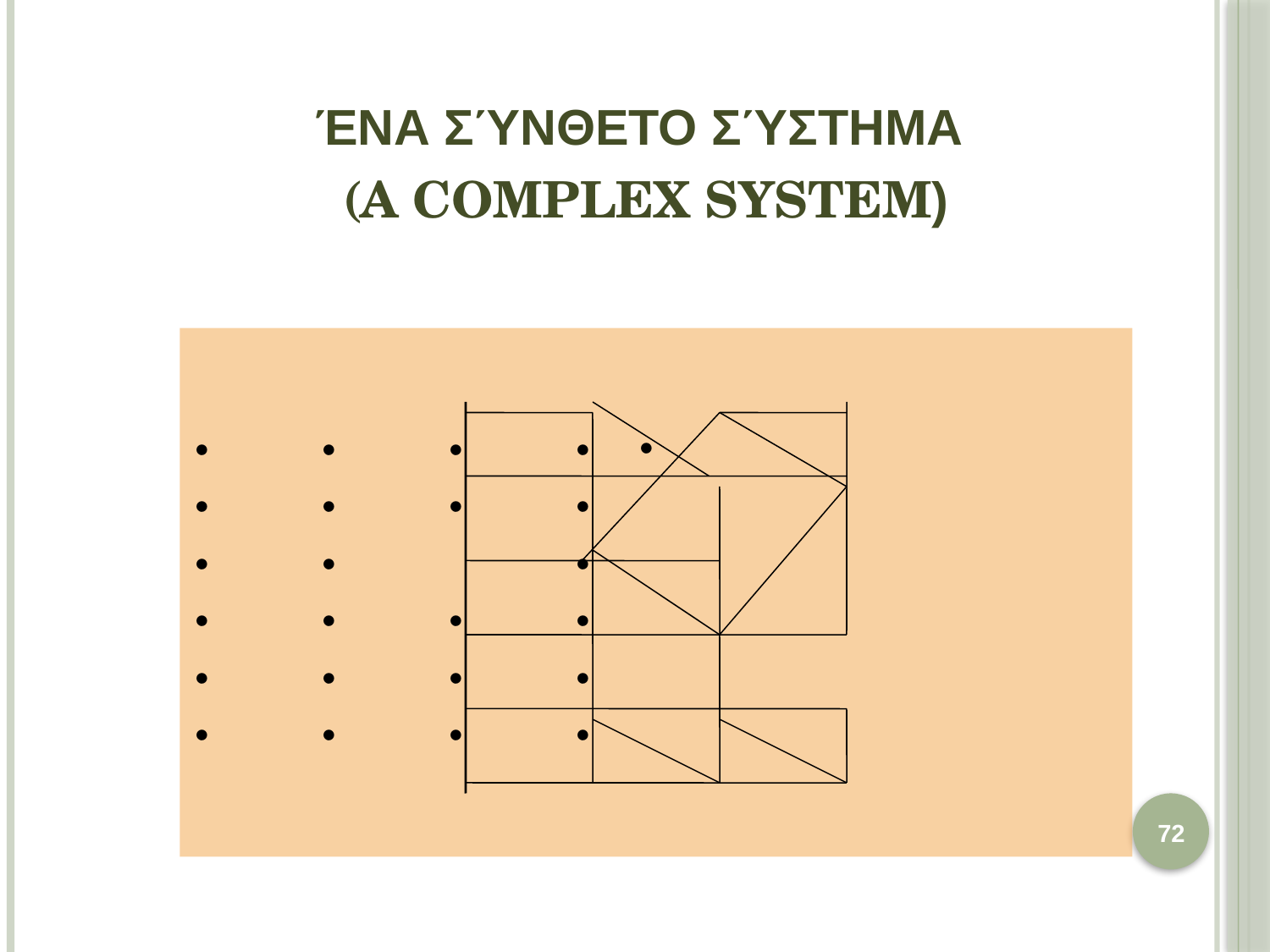

# Ένα σύνθετο σύστημα (a complex system)

•	•	•	•
•	•	•	•
•	•		•
•	•	•	•
•	•	•	•
•	•	•	•

•

72